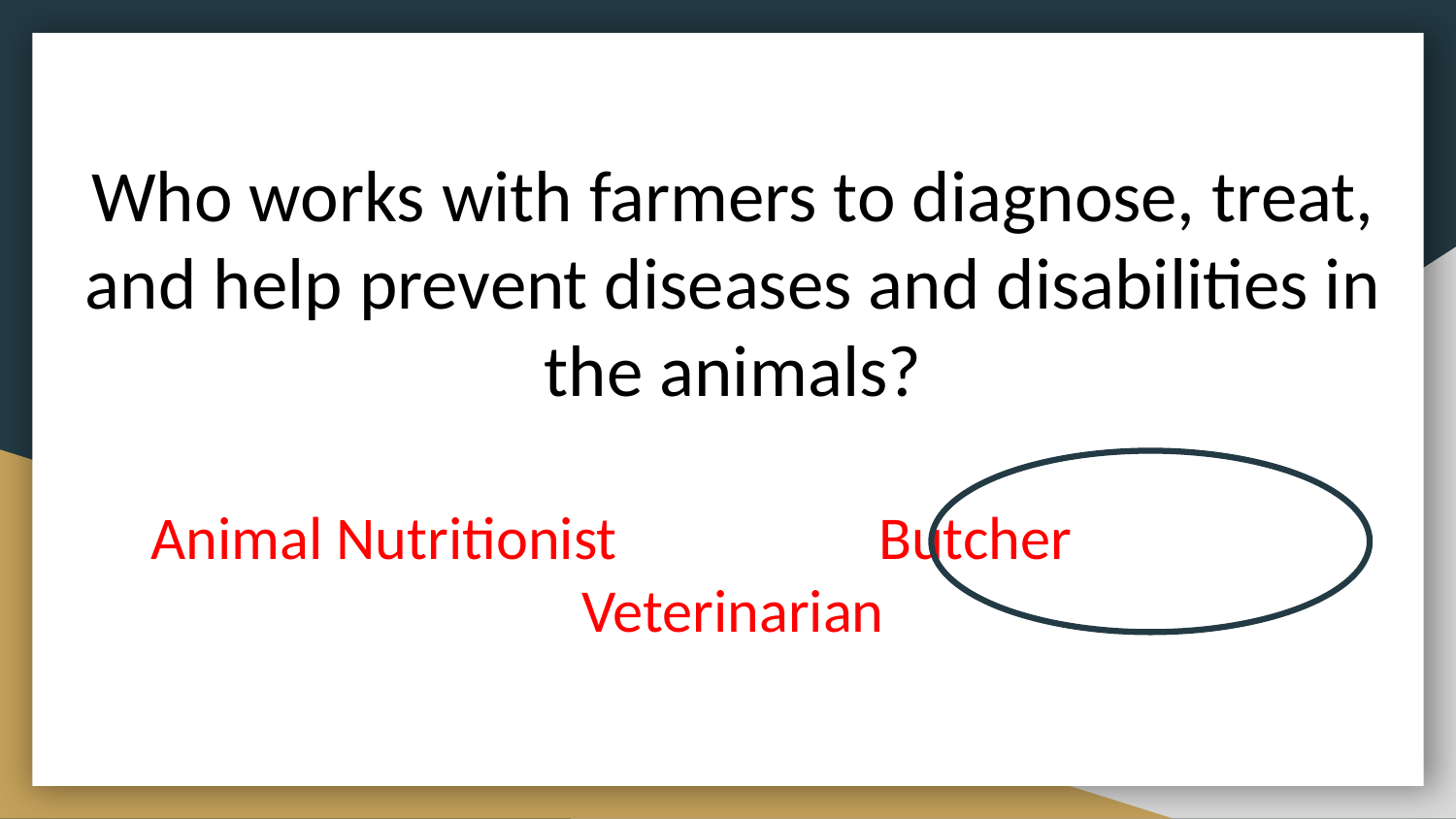

# Who works with farmers to diagnose, treat, and help prevent diseases and disabilities in the animals?

Animal Nutritionist		Butcher		Veterinarian